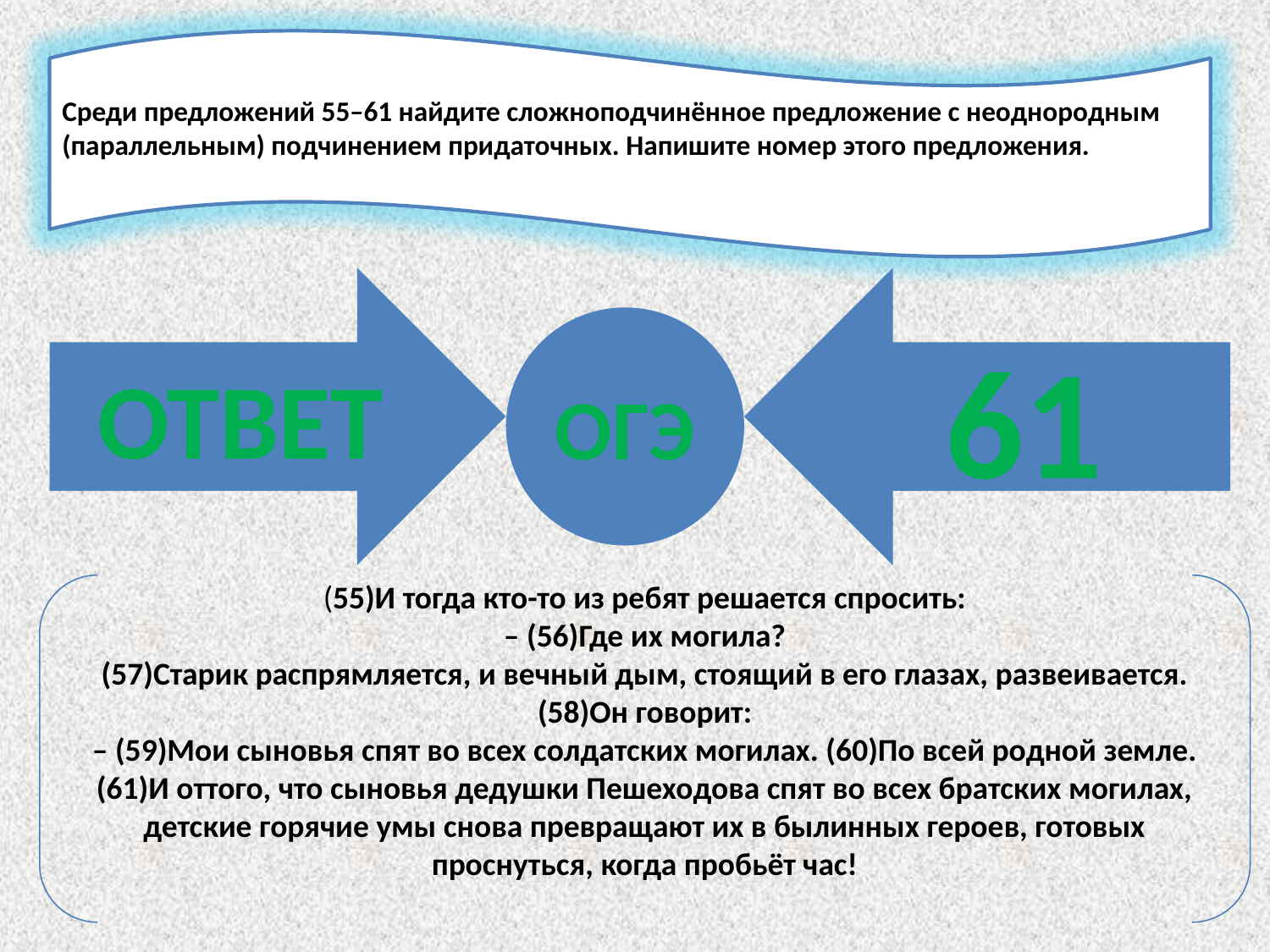

Среди предложений 55–61 найдите сложноподчинённое предложение с неоднородным (параллельным) подчинением придаточных. Напишите номер этого предложения.

ОТВЕТ
61
ОГЭ
(55)И тогда кто-то из ребят решается спросить:
– (56)Где их могила?
(57)Старик распрямляется, и вечный дым, стоящий в его глазах, развеивается. (58)Он говорит:
– (59)Мои сыновья спят во всех солдатских могилах. (60)По всей родной земле.
(61)И оттого, что сыновья дедушки Пешеходова спят во всех братских могилах, детские горячие умы снова превращают их в былинных героев, готовых проснуться, когда пробьёт час!